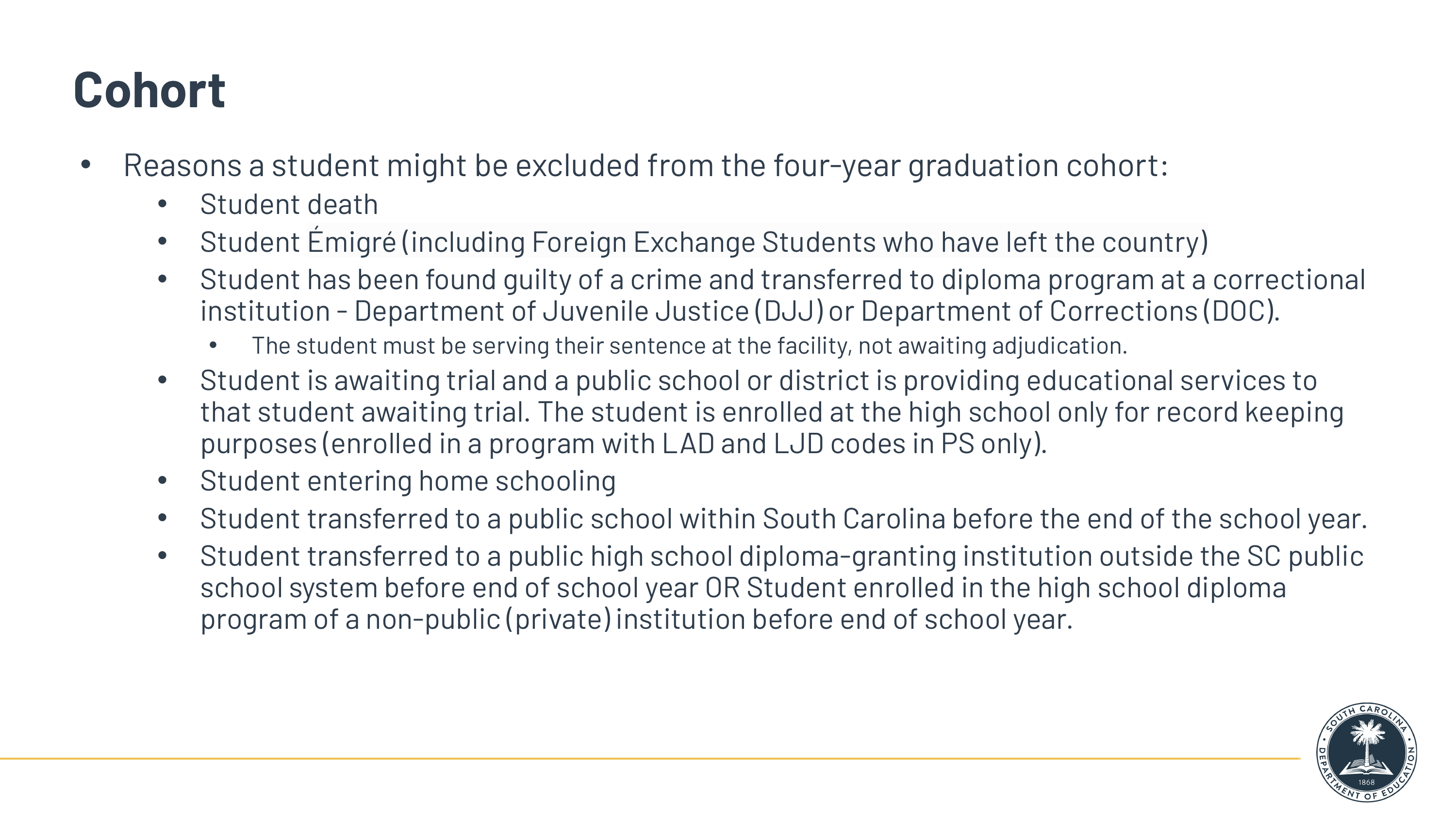

# Cohort
Reasons a student might be excluded from the four-year graduation cohort:
Student death
Student Émigré (including Foreign Exchange Students who have left the country)
Student has been found guilty of a crime and transferred to diploma program at a correctional institution - Department of Juvenile Justice (DJJ) or Department of Corrections (DOC).
The student must be serving their sentence at the facility, not awaiting adjudication.
Student is awaiting trial and a public school or district is providing educational services to that student awaiting trial. The student is enrolled at the high school only for record keeping purposes (enrolled in a program with LAD and LJD codes in PS only).
Student entering home schooling
Student transferred to a public school within South Carolina before the end of the school year.
Student transferred to a public high school diploma-granting institution outside the SC public school system before end of school year OR Student enrolled in the high school diploma program of a non-public (private) institution before end of school year.